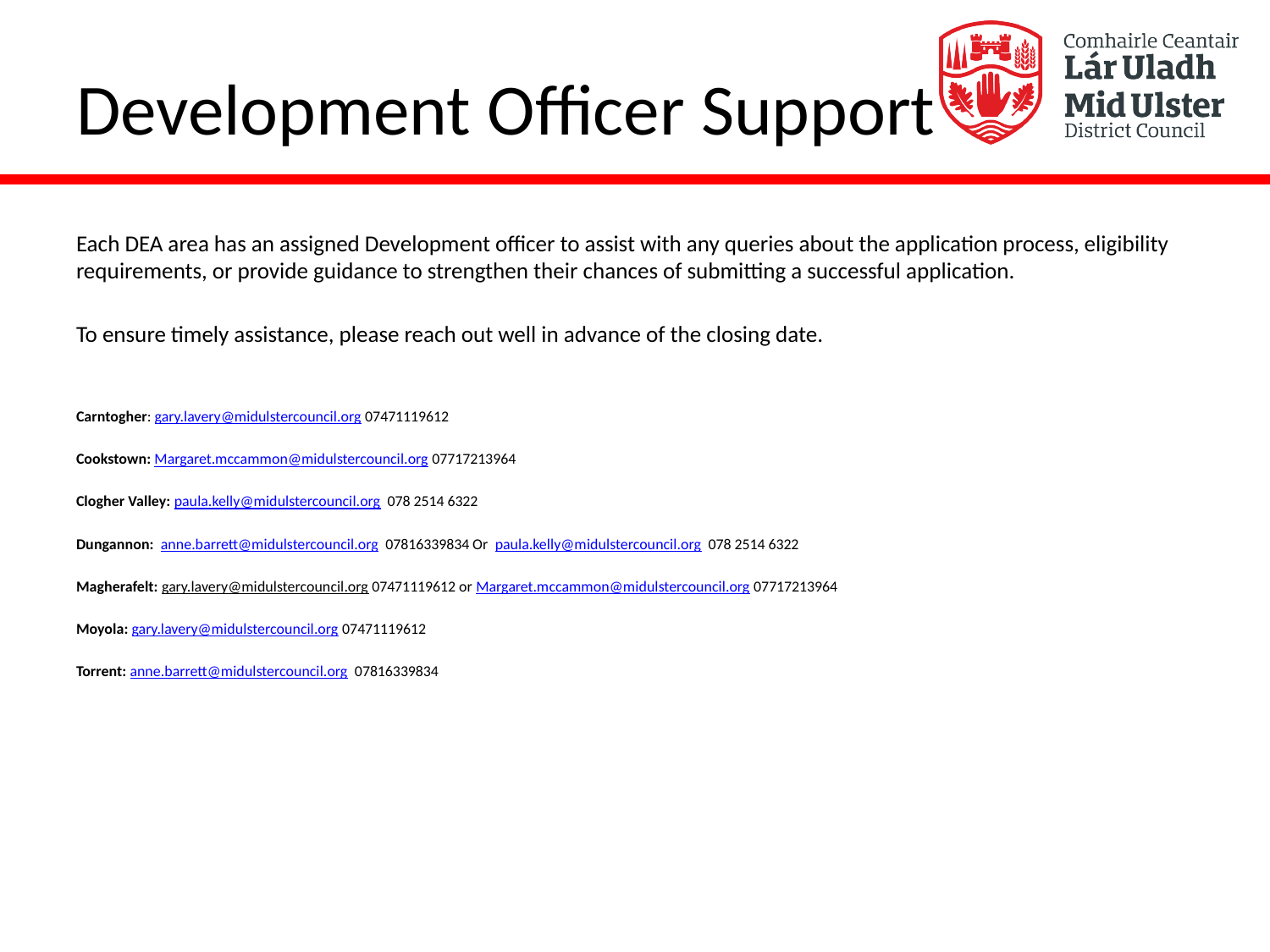

# Development Officer Support
Each DEA area has an assigned Development officer to assist with any queries about the application process, eligibility requirements, or provide guidance to strengthen their chances of submitting a successful application.

To ensure timely assistance, please reach out well in advance of the closing date.

Carntogher: gary.lavery@midulstercouncil.org 07471119612

Cookstown: Margaret.mccammon@midulstercouncil.org 07717213964

Clogher Valley: paula.kelly@midulstercouncil.org  078 2514 6322

Dungannon:  anne.barrett@midulstercouncil.org  07816339834 Or  paula.kelly@midulstercouncil.org  078 2514 6322

Magherafelt: gary.lavery@midulstercouncil.org 07471119612 or Margaret.mccammon@midulstercouncil.org 07717213964

Moyola: gary.lavery@midulstercouncil.org 07471119612

Torrent: anne.barrett@midulstercouncil.org  07816339834